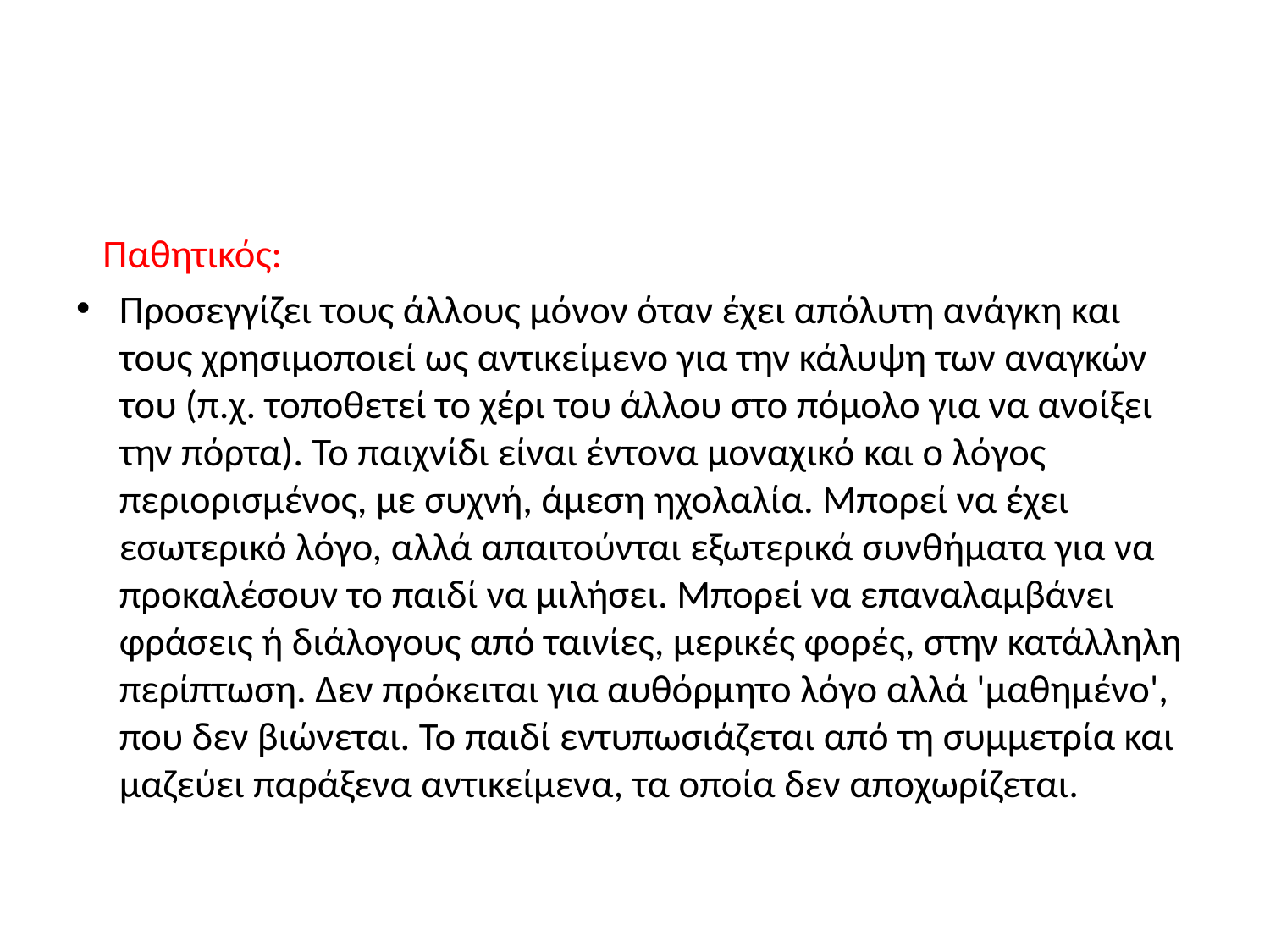

#
   Παθητικός:
Προσεγγίζει τους άλλους μόνον όταν έχει απόλυτη ανάγκη και τους χρησιμοποιεί ως αντικείμενο για την κάλυψη των αναγκών του (π.χ. τοποθετεί το χέρι του άλλου στο πόμολο για να ανοίξει την πόρτα). Το παιχνίδι είναι έντονα μοναχικό και ο λόγος περιορισμένος, με συχνή, άμεση ηχολαλία. Μπορεί να έχει εσωτερικό λόγο, αλλά απαιτούνται εξωτερικά συνθήματα για να προκαλέσουν το παιδί να μιλήσει. Μπορεί να επαναλαμβάνει φράσεις ή διάλογους από ταινίες, μερικές φορές, στην κατάλληλη περίπτωση. Δεν πρόκειται για αυθόρμητο λόγο αλλά 'μαθημένο', που δεν βιώνεται. Το παιδί εντυπωσιάζεται από τη συμμετρία και μαζεύει παράξενα αντικείμενα, τα οποία δεν αποχωρίζεται.